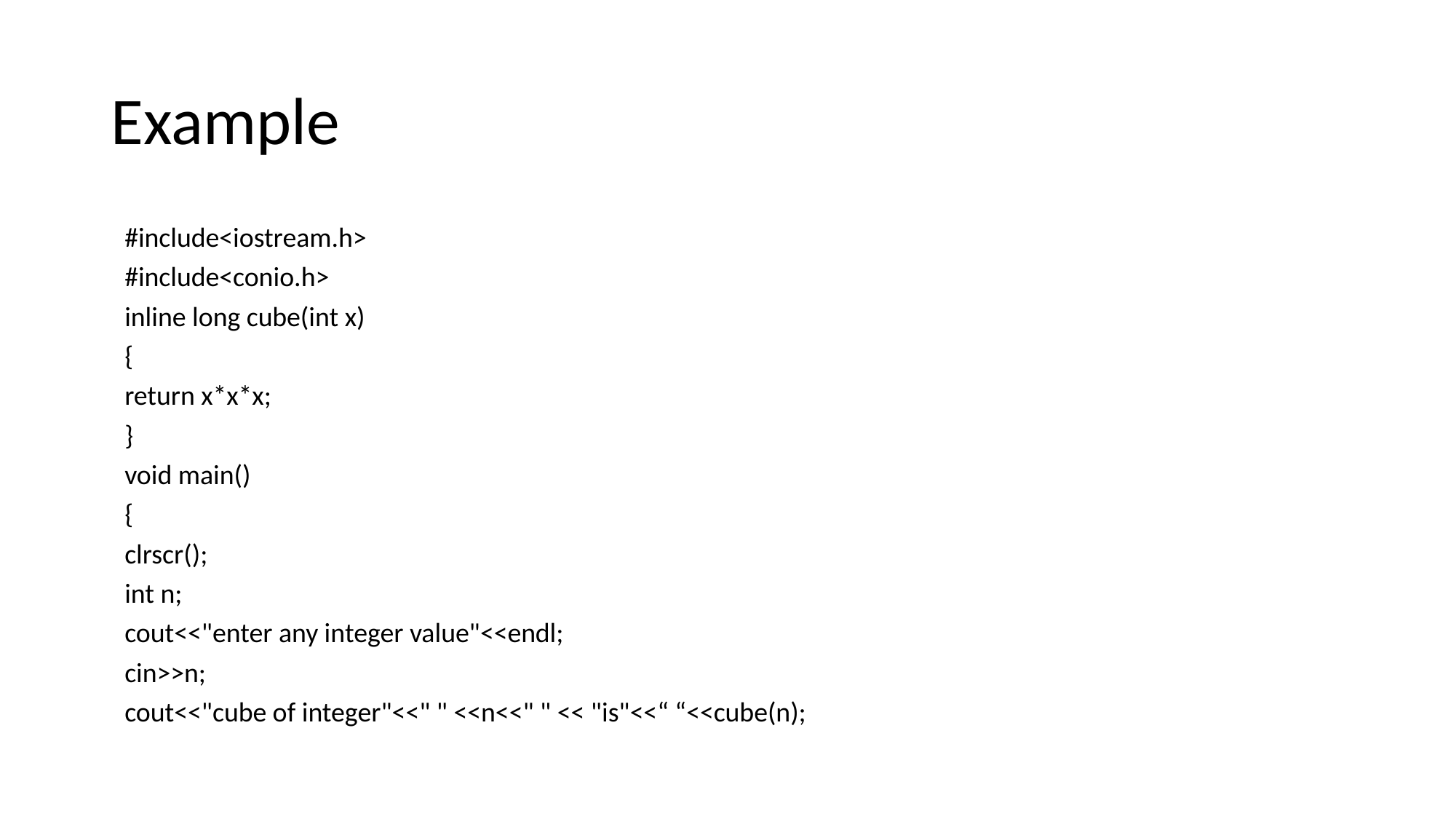

# Example
#include<iostream.h>
#include<conio.h>
inline long cube(int x)
{
return x*x*x;
}
void main()
{
clrscr();
int n;
cout<<"enter any integer value"<<endl;
cin>>n;
cout<<"cube of integer"<<" " <<n<<" " << "is"<<“ “<<cube(n);